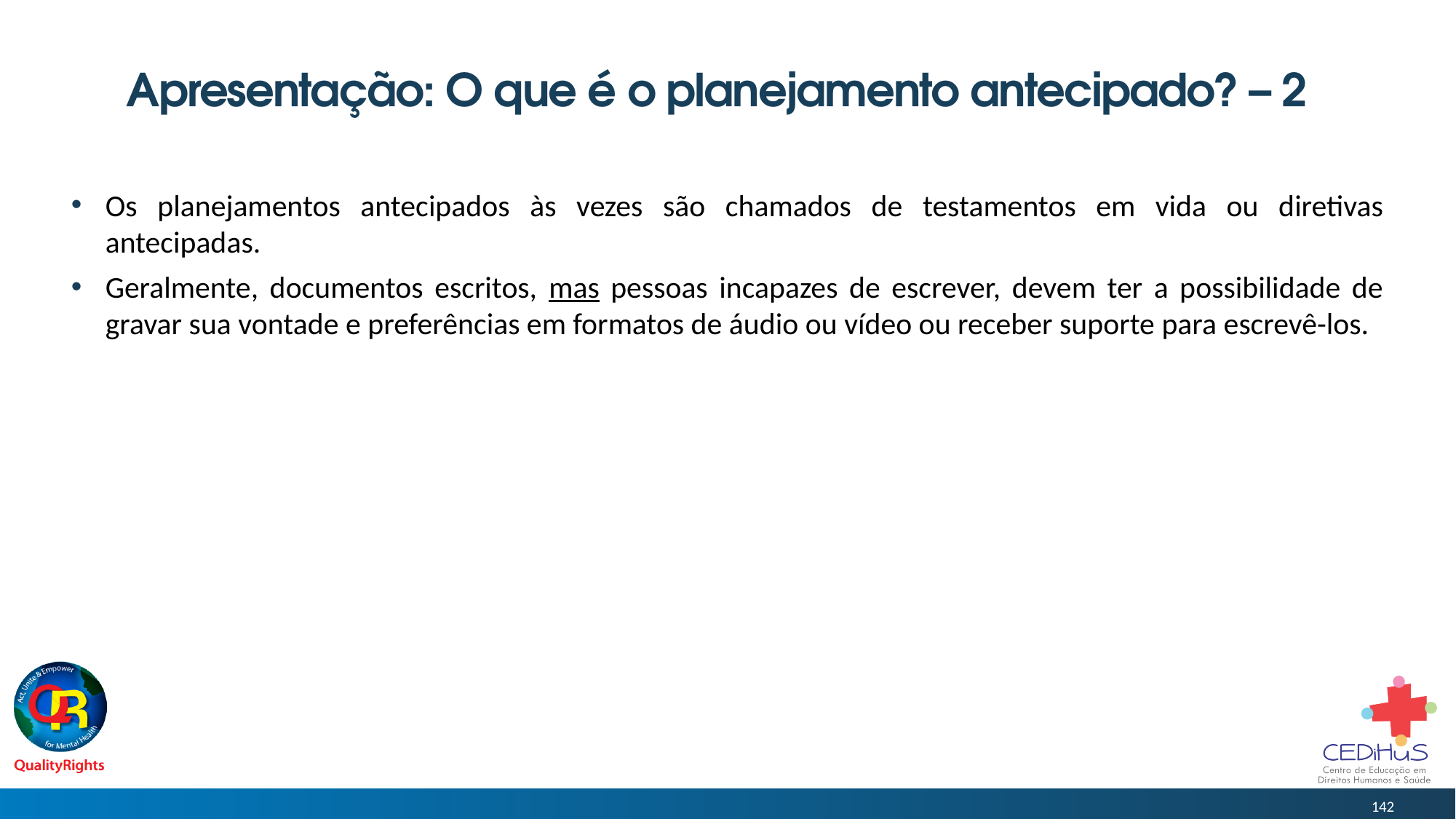

# Apresentação: O que é o planejamento antecipado? – 2
Os planejamentos antecipados às vezes são chamados de testamentos em vida ou diretivas antecipadas.
Geralmente, documentos escritos, mas pessoas incapazes de escrever, devem ter a possibilidade de gravar sua vontade e preferências em formatos de áudio ou vídeo ou receber suporte para escrevê-los.